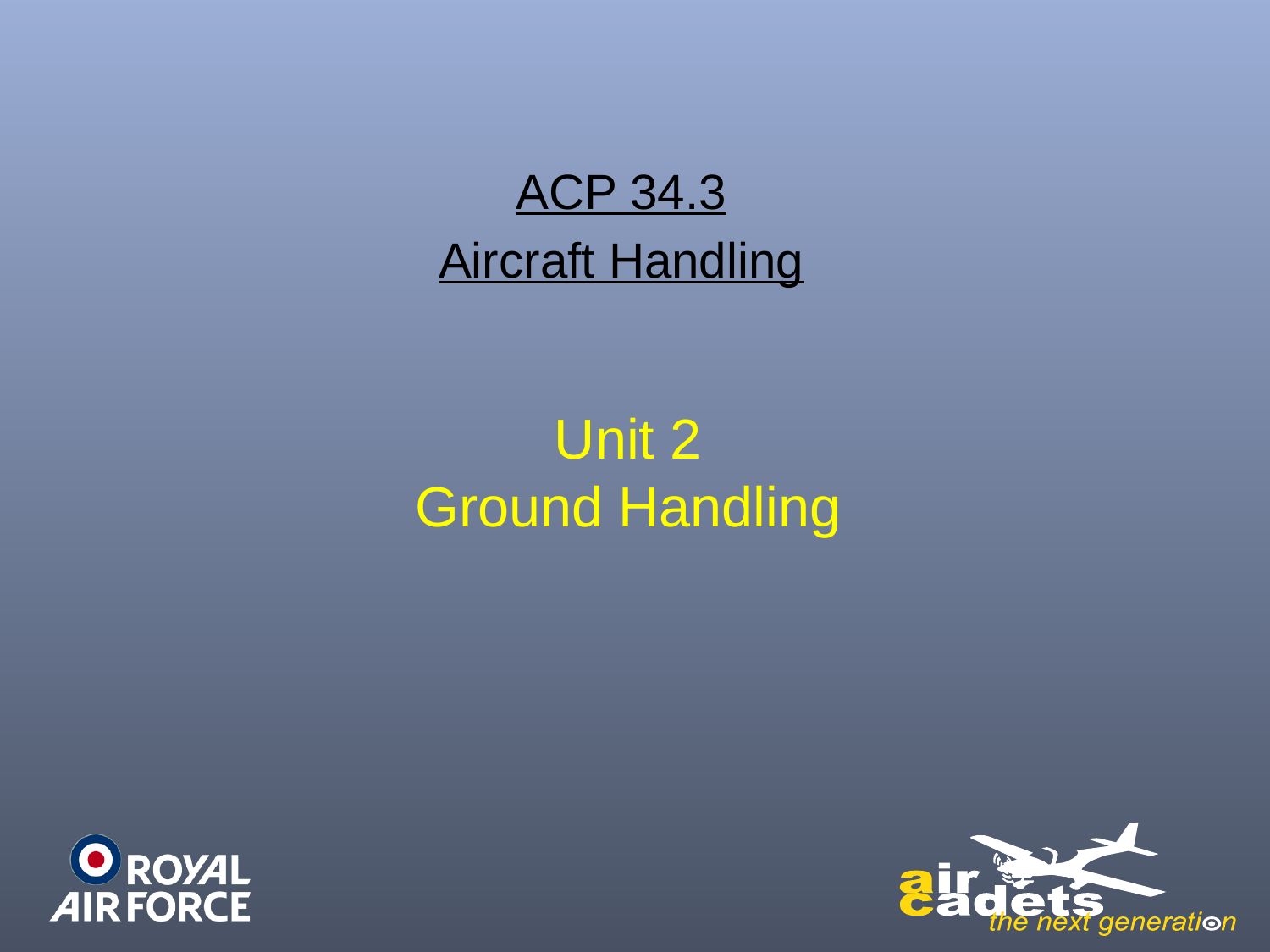

ACP 34.3
Aircraft Handling
# Unit 2 Ground Handling